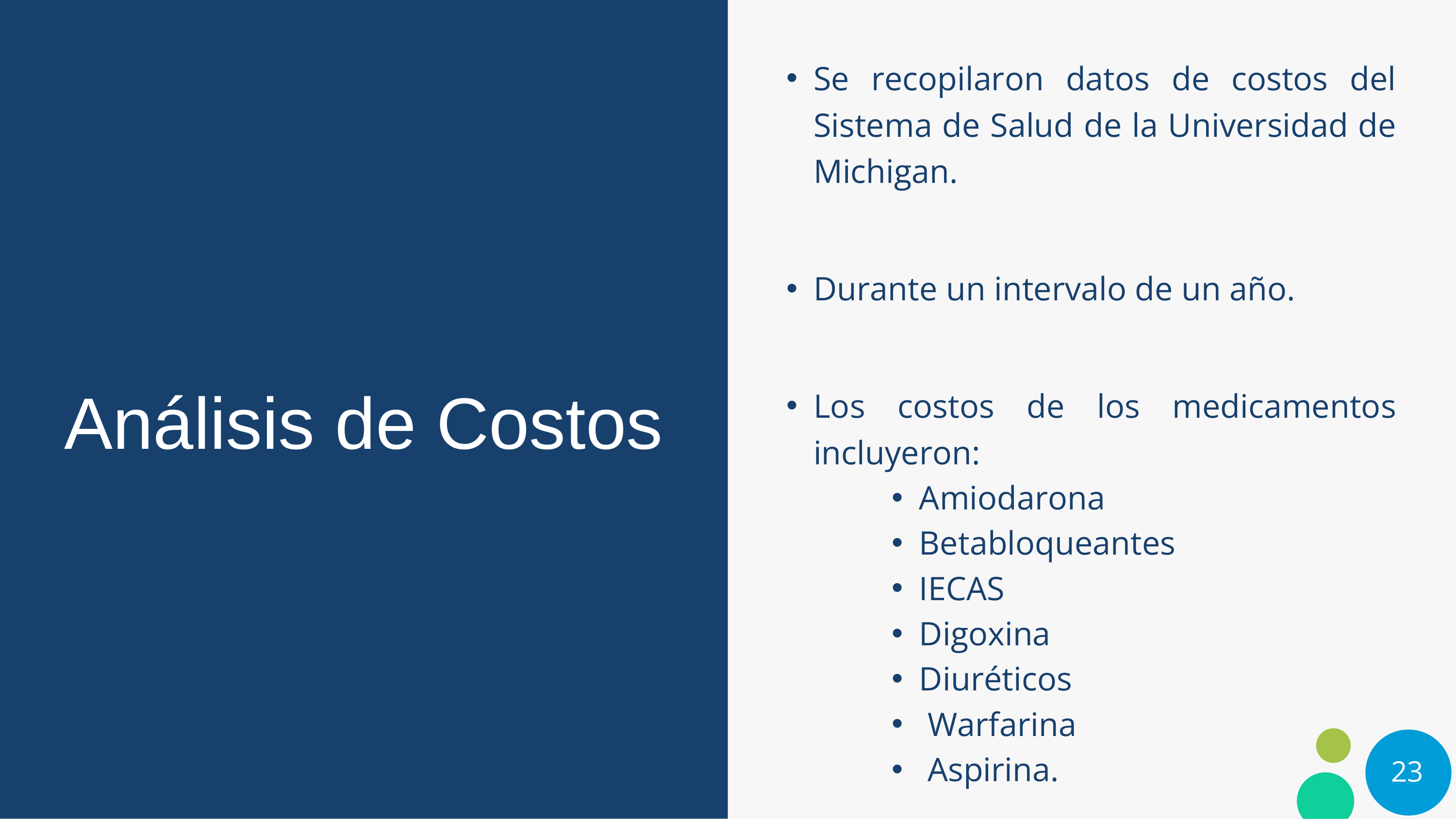

# Análisis de Costos
Se recopilaron datos de costos del Sistema de Salud de la Universidad de Michigan.

Durante un intervalo de un año.

Los costos de los medicamentos incluyeron:
Amiodarona
Betabloqueantes
IECAS
Digoxina
Diuréticos
 Warfarina
 Aspirina.

23